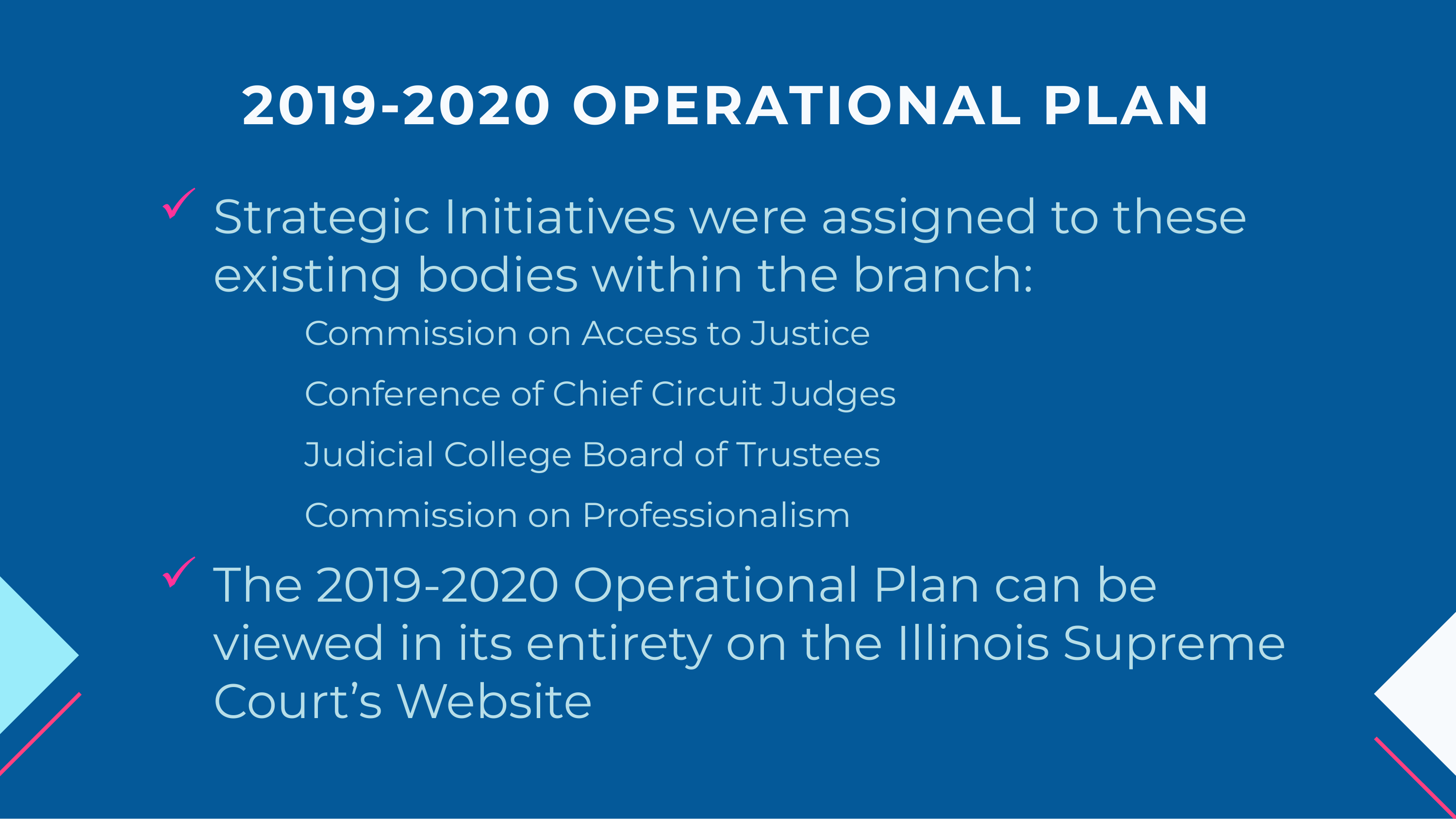

2019-2020 OPERATIONAL PLAN
Strategic Initiatives were assigned to these existing bodies within the branch:
Commission on Access to Justice
Conference of Chief Circuit Judges
Judicial College Board of Trustees
Commission on Professionalism
The 2019-2020 Operational Plan can be viewed in its entirety on the Illinois Supreme Court’s Website